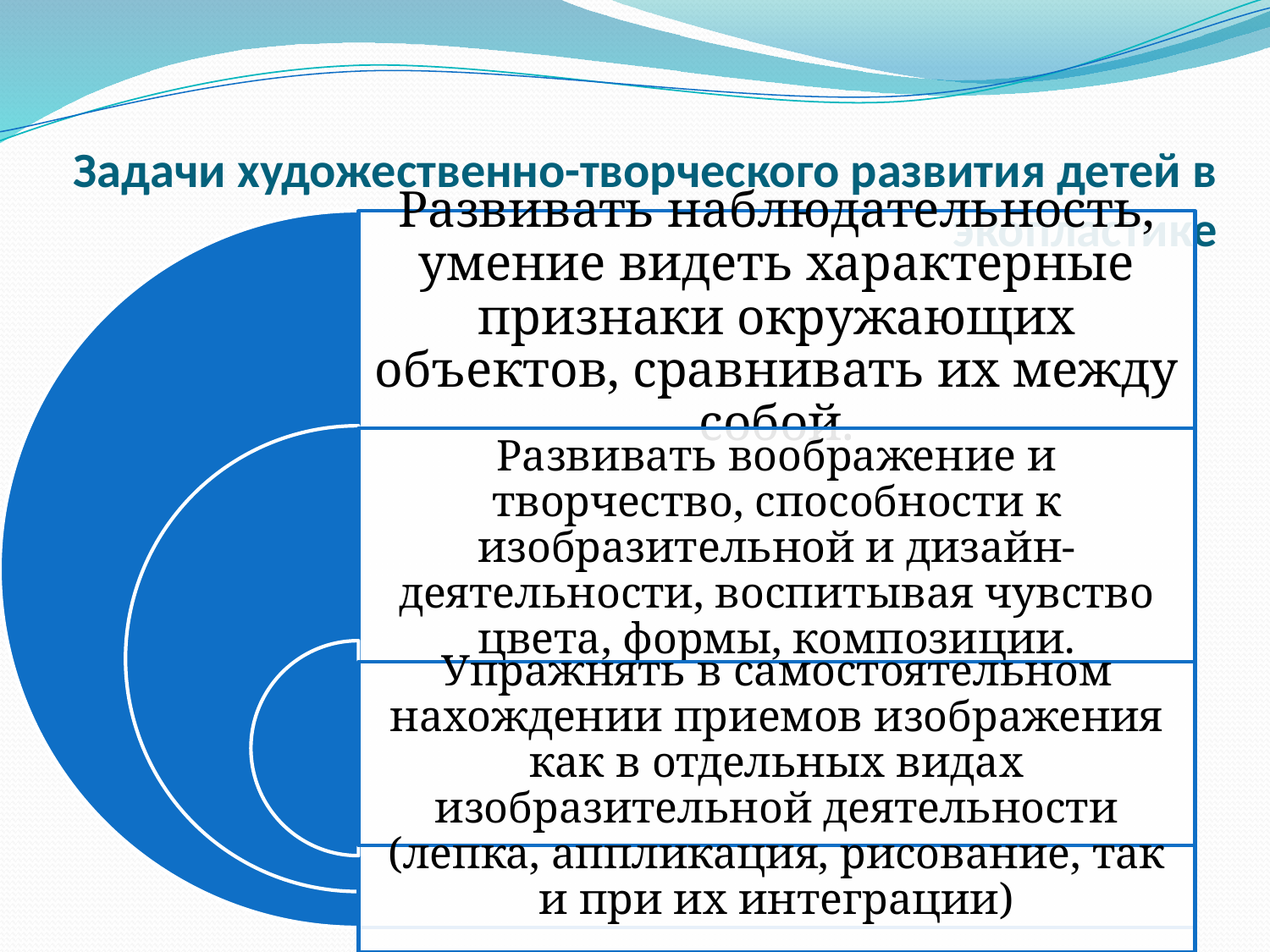

# Задачи художественно-творческого развития детей в экопластике
Развивать наблюдательность, умение видеть характерные признаки окружающих объектов, сравнивать их между собой.
Развивать воображение и творчество, способности к изобразительной и дизайн-деятельности, воспитывая чувство цвета, формы, композиции.

Упражнять в самостоятельном нахождении приемов изображения как в отдельных видах изобразительной деятельности (лепка, аппликация, рисование, так и при их интеграции)